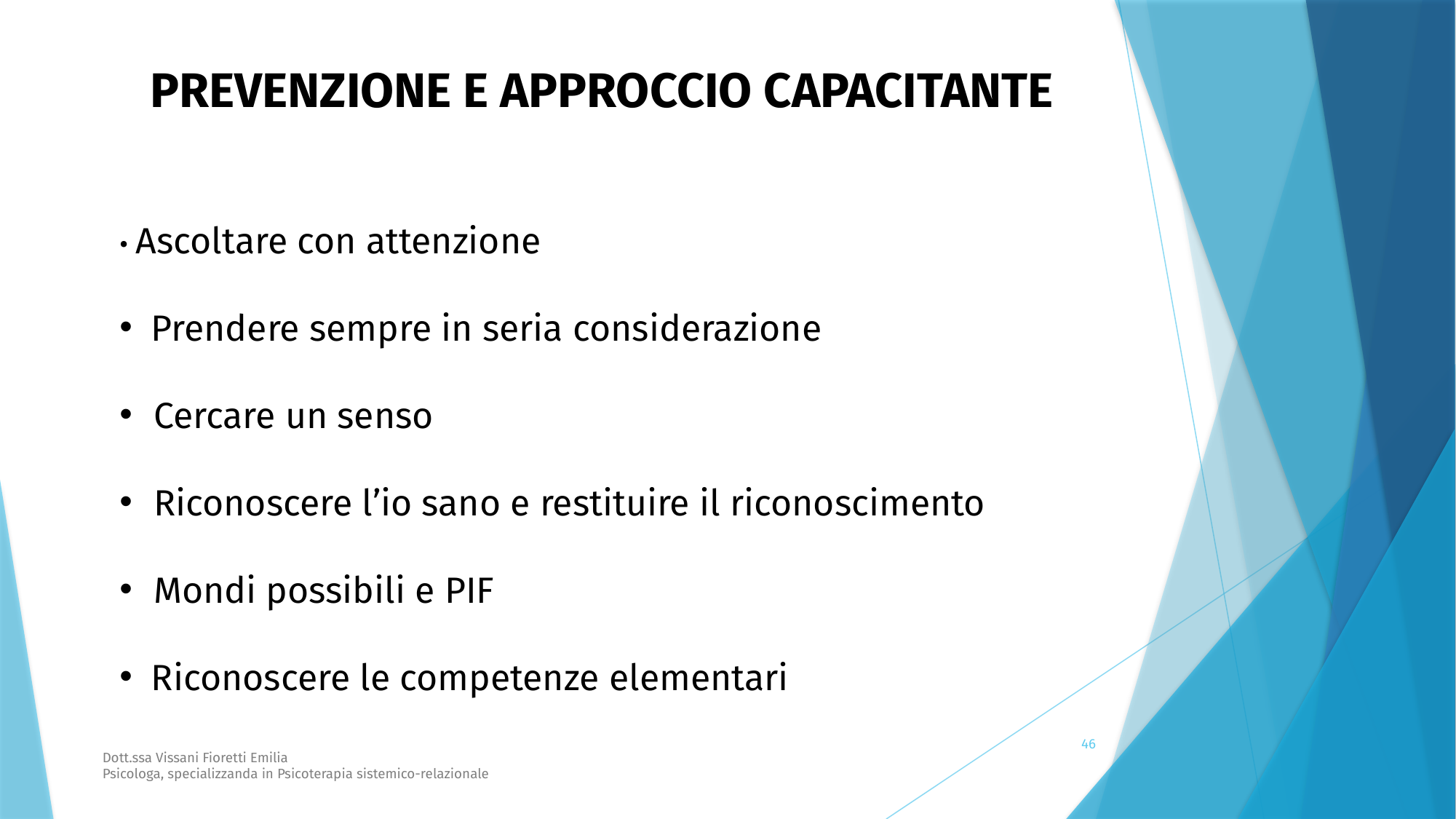

PREVENZIONE E APPROCCIO CAPACITANTE
• Ascoltare con attenzione

 Prendere sempre in seria considerazione

Cercare un senso

Riconoscere l’io sano e restituire il riconoscimento

Mondi possibili e PIF

 Riconoscere le competenze elementari
46
Dott.ssa Vissani Fioretti Emilia
Psicologa, specializzanda in Psicoterapia sistemico-relazionale